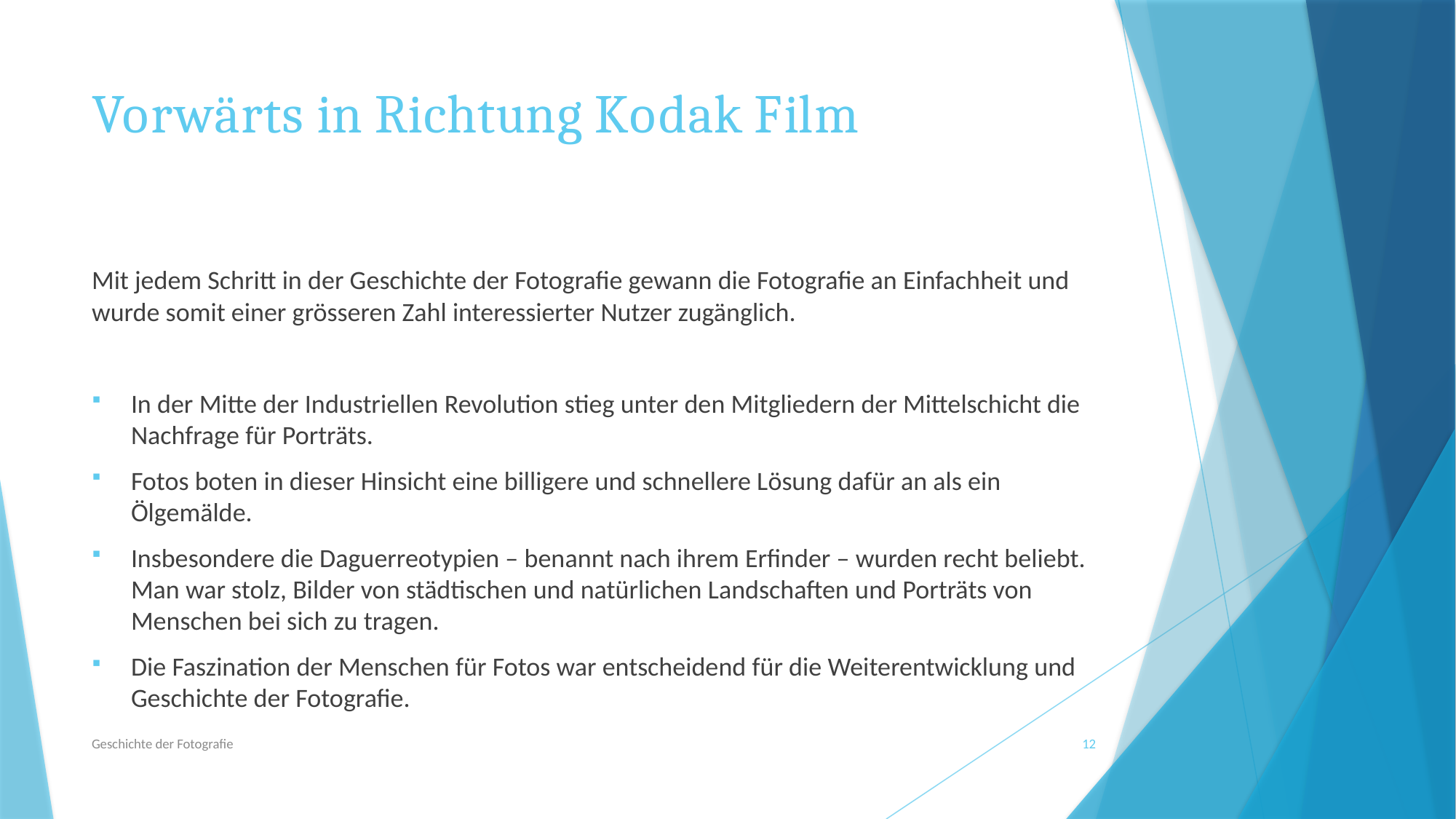

# Vorwärts in Richtung Kodak Film
Mit jedem Schritt in der Geschichte der Fotografie gewann die Fotografie an Einfachheit und wurde somit einer grösseren Zahl interessierter Nutzer zugänglich.

In der Mitte der Industriellen Revolution stieg unter den Mitgliedern der Mittelschicht die Nachfrage für Porträts.
Fotos boten in dieser Hinsicht eine billigere und schnellere Lösung dafür an als ein Ölgemälde.
Insbesondere die Daguerreotypien – benannt nach ihrem Erfinder – wurden recht beliebt. Man war stolz, Bilder von städtischen und natürlichen Landschaften und Porträts von Menschen bei sich zu tragen.
Die Faszination der Menschen für Fotos war entscheidend für die Weiterentwicklung und Geschichte der Fotografie.
Geschichte der Fotografie
12